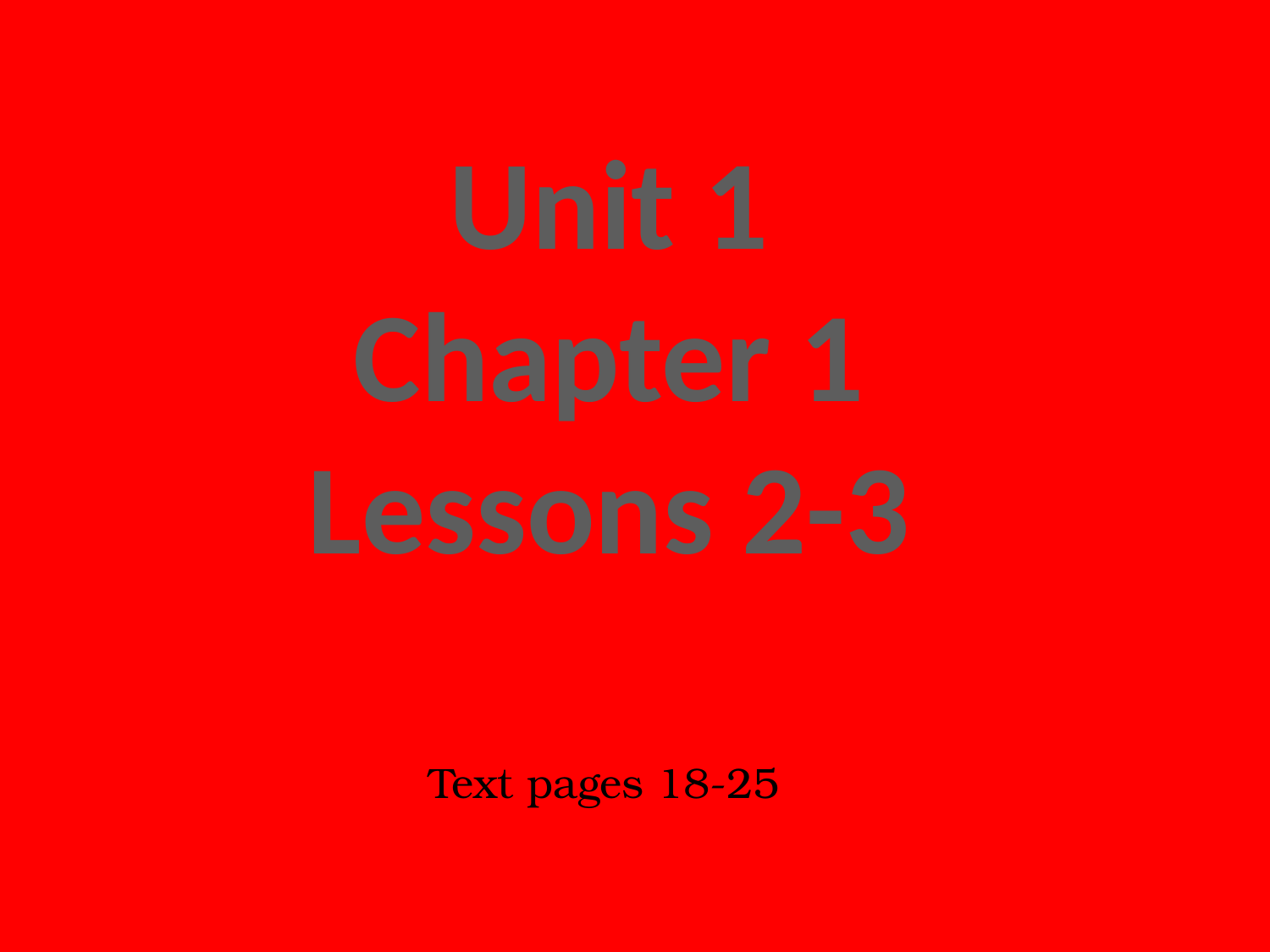

Unit 1
Chapter 1
Lessons 2-3
Text pages 18-25